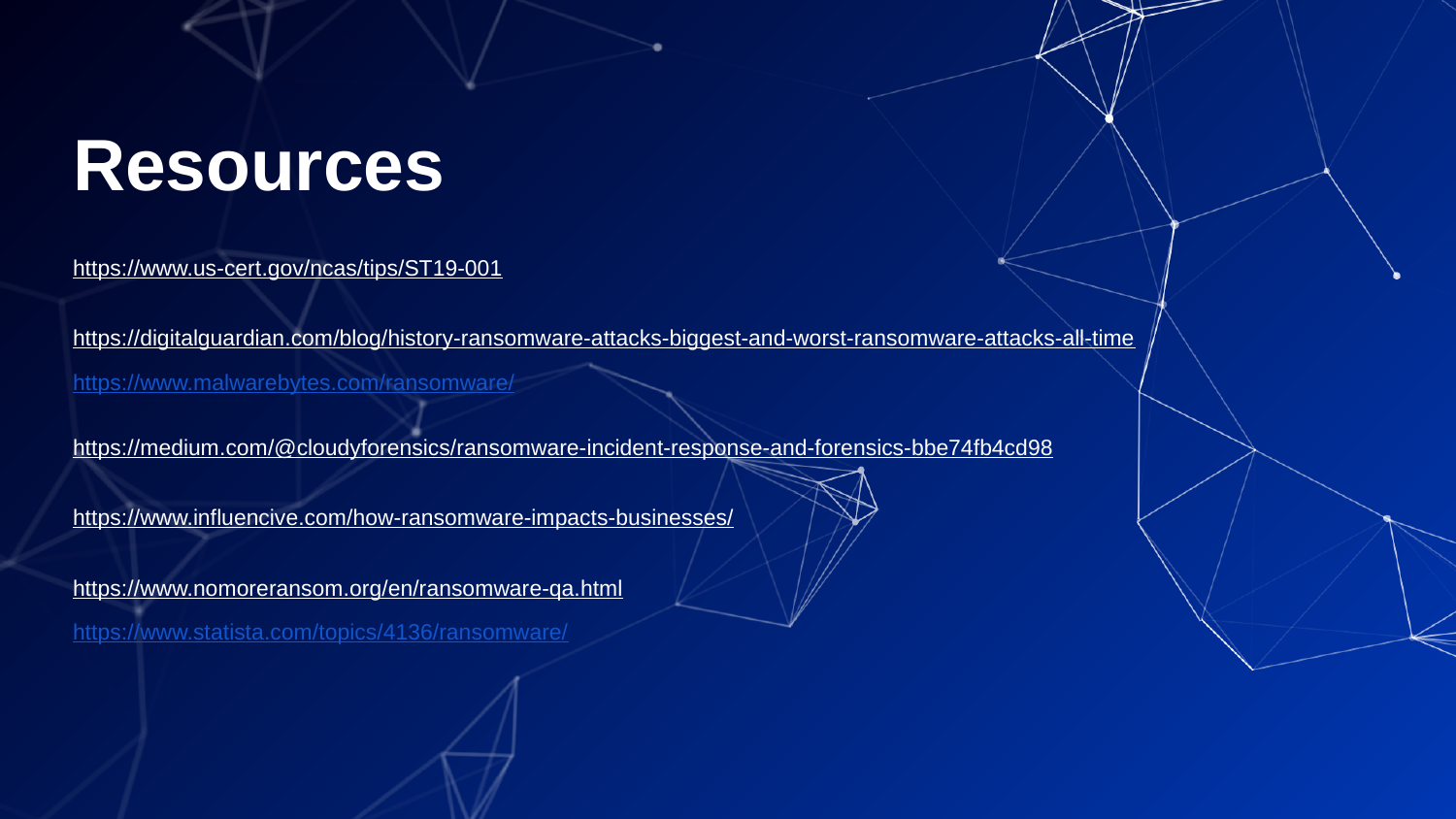

# Resources
https://www.us-cert.gov/ncas/tips/ST19-001
https://digitalguardian.com/blog/history-ransomware-attacks-biggest-and-worst-ransomware-attacks-all-time
https://www.malwarebytes.com/ransomware/
https://medium.com/@cloudyforensics/ransomware-incident-response-and-forensics-bbe74fb4cd98
https://www.influencive.com/how-ransomware-impacts-businesses/
https://www.nomoreransom.org/en/ransomware-qa.html
https://www.statista.com/topics/4136/ransomware/